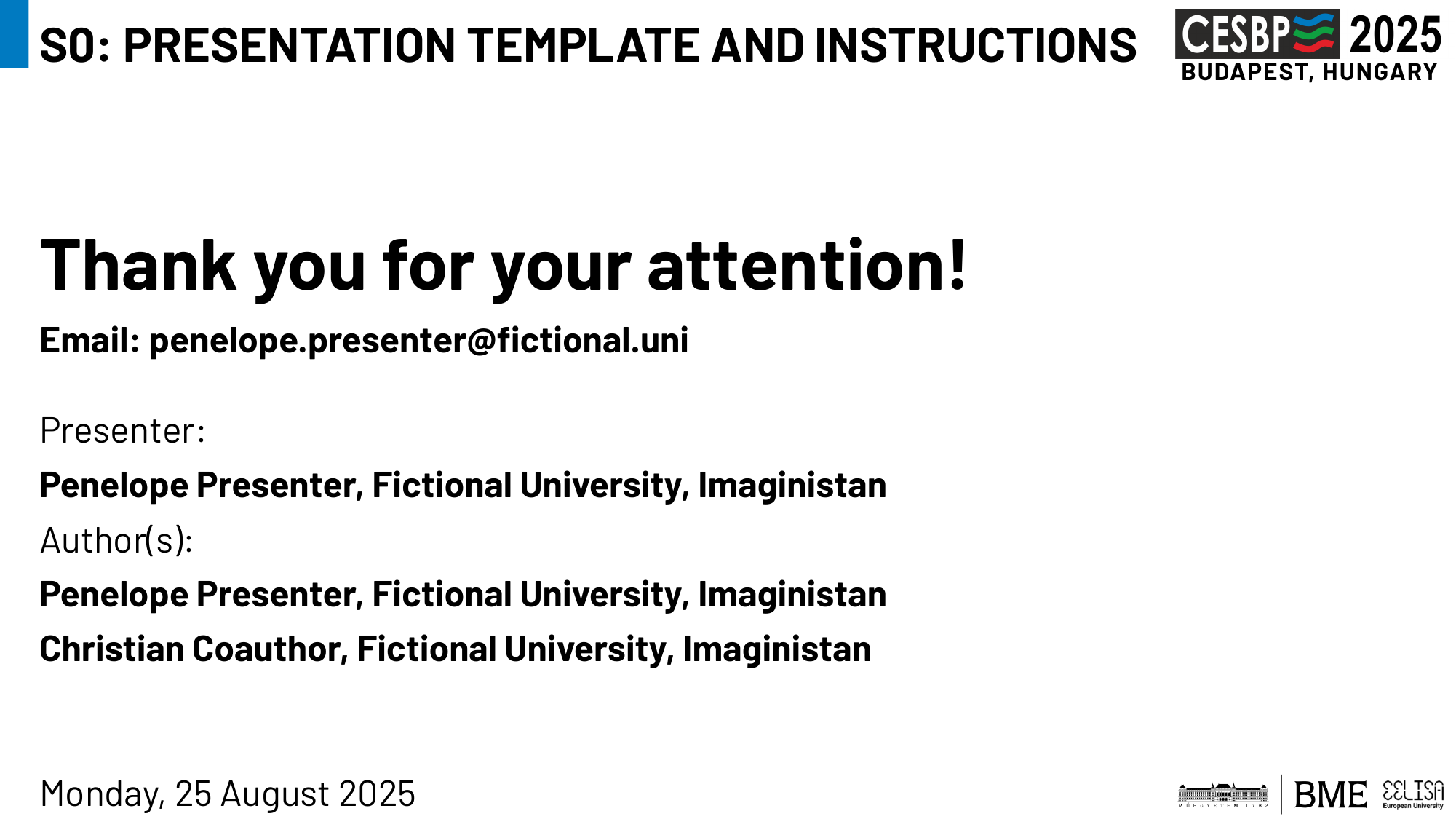

# S0: Presentation template and instructions

Thank you for your attention!
Email: penelope.presenter@fictional.uni
Presenter:
Penelope Presenter, Fictional University, Imaginistan

Author(s):
Penelope Presenter, Fictional University, Imaginistan
Christian Coauthor, Fictional University, Imaginistan

Monday, 25 August 2025